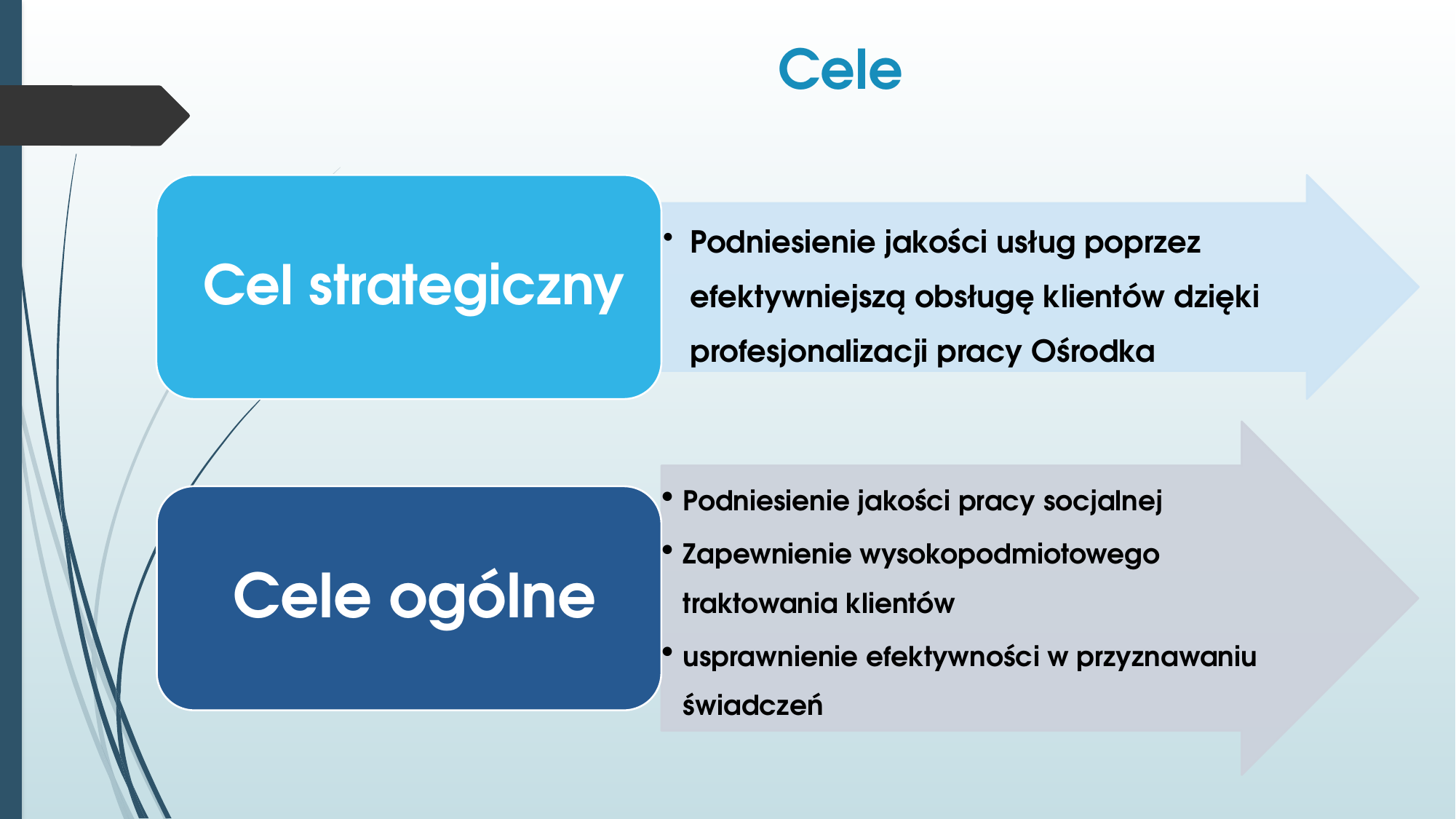

# Cele
Podniesienie jakości usług poprzez efektywniejszą obsługę klientów dzięki profesjonalizacji pracy Ośrodka
Cel strategiczny
Podniesienie jakości pracy socjalnej
Zapewnienie wysokopodmiotowego traktowania klientów
usprawnienie efektywności w przyznawaniu świadczeń
Cele ogólne